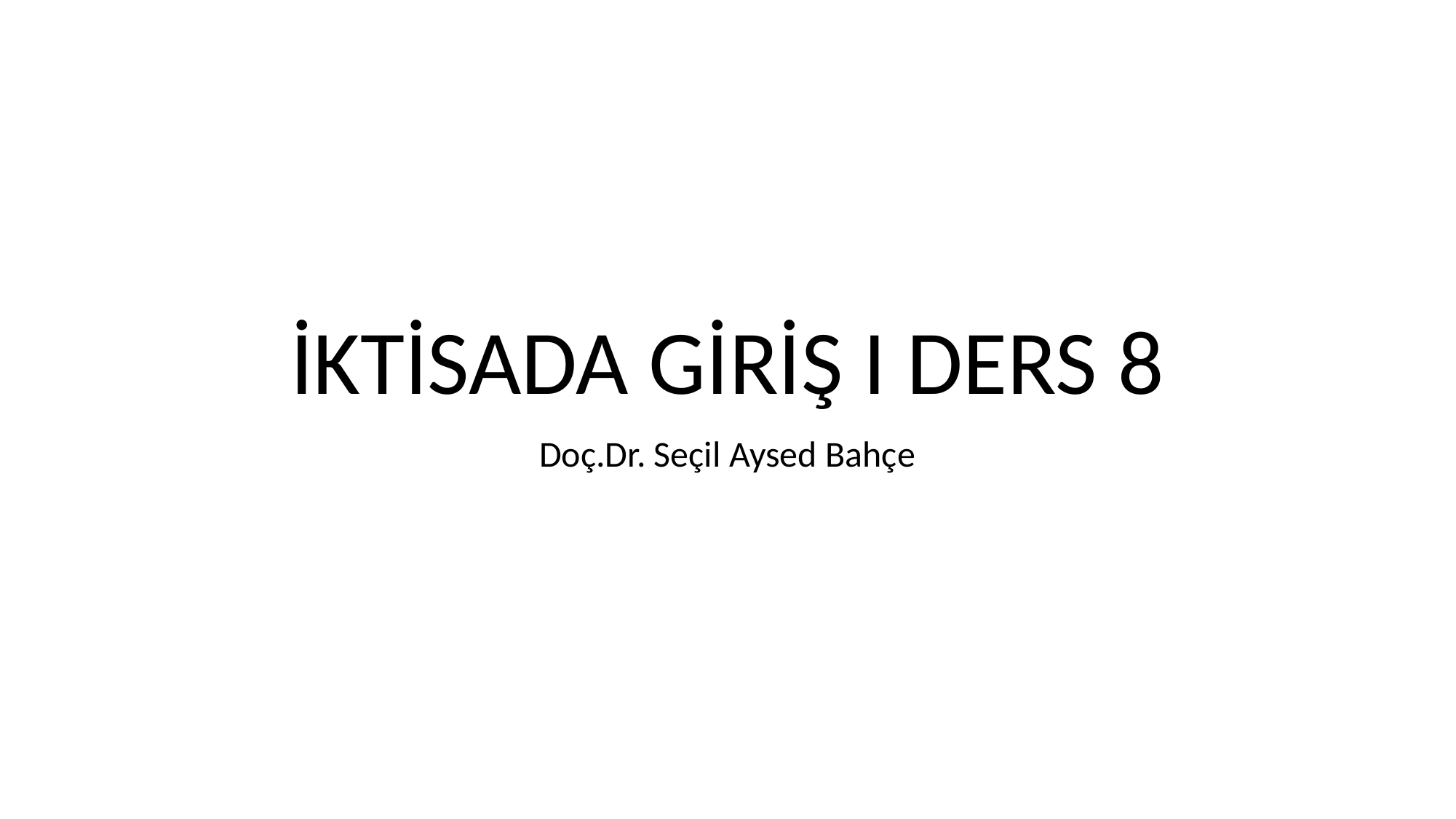

# İKTİSADA GİRİŞ I DERS 8
Doç.Dr. Seçil Aysed Bahçe